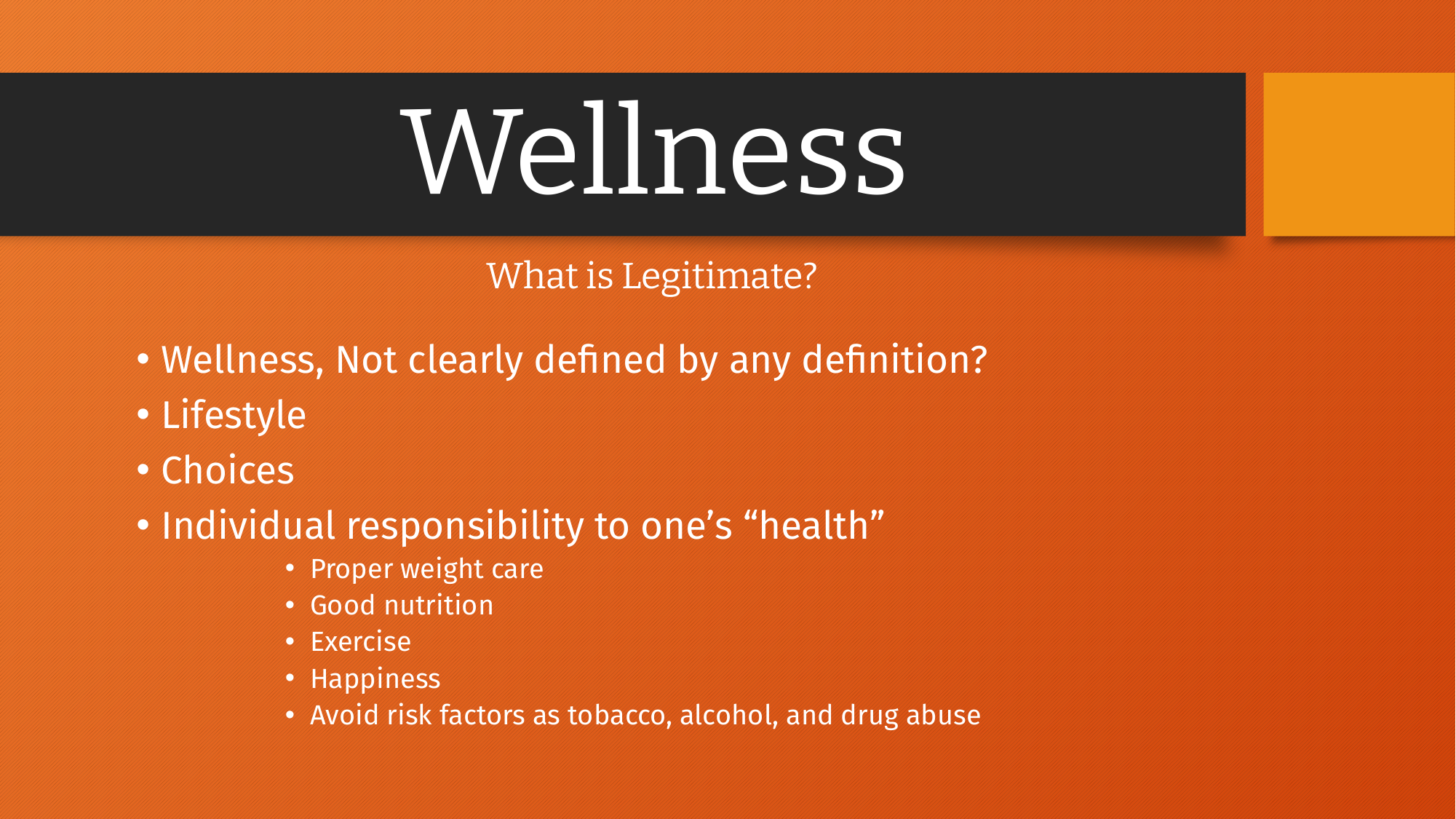

# Wellness
What is Legitimate?
Wellness, Not clearly defined by any definition?
Lifestyle
Choices
Individual responsibility to one’s “health”
Proper weight care
Good nutrition
Exercise
Happiness
Avoid risk factors as tobacco, alcohol, and drug abuse